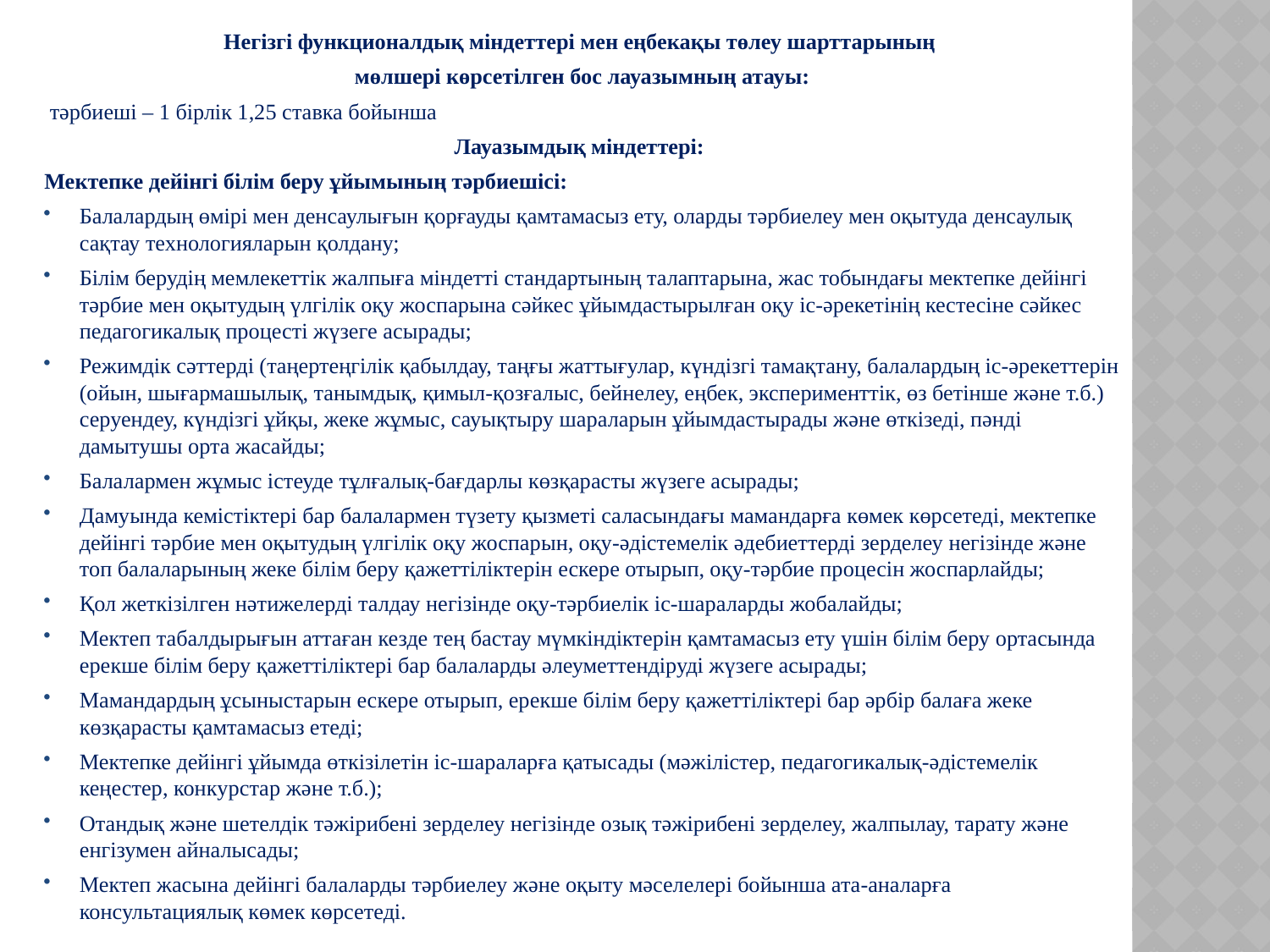

Негізгі функционалдық міндеттері мен еңбекақы төлеу шарттарының
мөлшері көрсетілген бос лауазымның атауы:
 тәрбиеші – 1 бірлік 1,25 ставка бойынша
Лауазымдық міндеттері:
Мектепке дейінгі білім беру ұйымының тәрбиешісі:
Балалардың өмірі мен денсаулығын қорғауды қамтамасыз ету, оларды тәрбиелеу мен оқытуда денсаулық сақтау технологияларын қолдану;
Білім берудің мемлекеттік жалпыға міндетті стандартының талаптарына, жас тобындағы мектепке дейінгі тәрбие мен оқытудың үлгілік оқу жоспарына сәйкес ұйымдастырылған оқу іс-әрекетінің кестесіне сәйкес педагогикалық процесті жүзеге асырады;
Режимдік сәттерді (таңертеңгілік қабылдау, таңғы жаттығулар, күндізгі тамақтану, балалардың іс-әрекеттерін (ойын, шығармашылық, танымдық, қимыл-қозғалыс, бейнелеу, еңбек, эксперименттік, өз бетінше және т.б.) серуендеу, күндізгі ұйқы, жеке жұмыс, сауықтыру шараларын ұйымдастырады және өткізеді, пәнді дамытушы орта жасайды;
Балалармен жұмыс істеуде тұлғалық-бағдарлы көзқарасты жүзеге асырады;
Дамуында кемістіктері бар балалармен түзету қызметі саласындағы мамандарға көмек көрсетеді, мектепке дейінгі тәрбие мен оқытудың үлгілік оқу жоспарын, оқу-әдістемелік әдебиеттерді зерделеу негізінде және топ балаларының жеке білім беру қажеттіліктерін ескере отырып, оқу-тәрбие процесін жоспарлайды;
Қол жеткізілген нәтижелерді талдау негізінде оқу-тәрбиелік іс-шараларды жобалайды;
Мектеп табалдырығын аттаған кезде тең бастау мүмкіндіктерін қамтамасыз ету үшін білім беру ортасында ерекше білім беру қажеттіліктері бар балаларды әлеуметтендіруді жүзеге асырады;
Мамандардың ұсыныстарын ескере отырып, ерекше білім беру қажеттіліктері бар әрбір балаға жеке көзқарасты қамтамасыз етеді;
Мектепке дейінгі ұйымда өткізілетін іс-шараларға қатысады (мәжілістер, педагогикалық-әдістемелік кеңестер, конкурстар және т.б.);
Отандық және шетелдік тәжірибені зерделеу негізінде озық тәжірибені зерделеу, жалпылау, тарату және енгізумен айналысады;
Мектеп жасына дейінгі балаларды тәрбиелеу және оқыту мәселелері бойынша ата-аналарға консультациялық көмек көрсетеді.